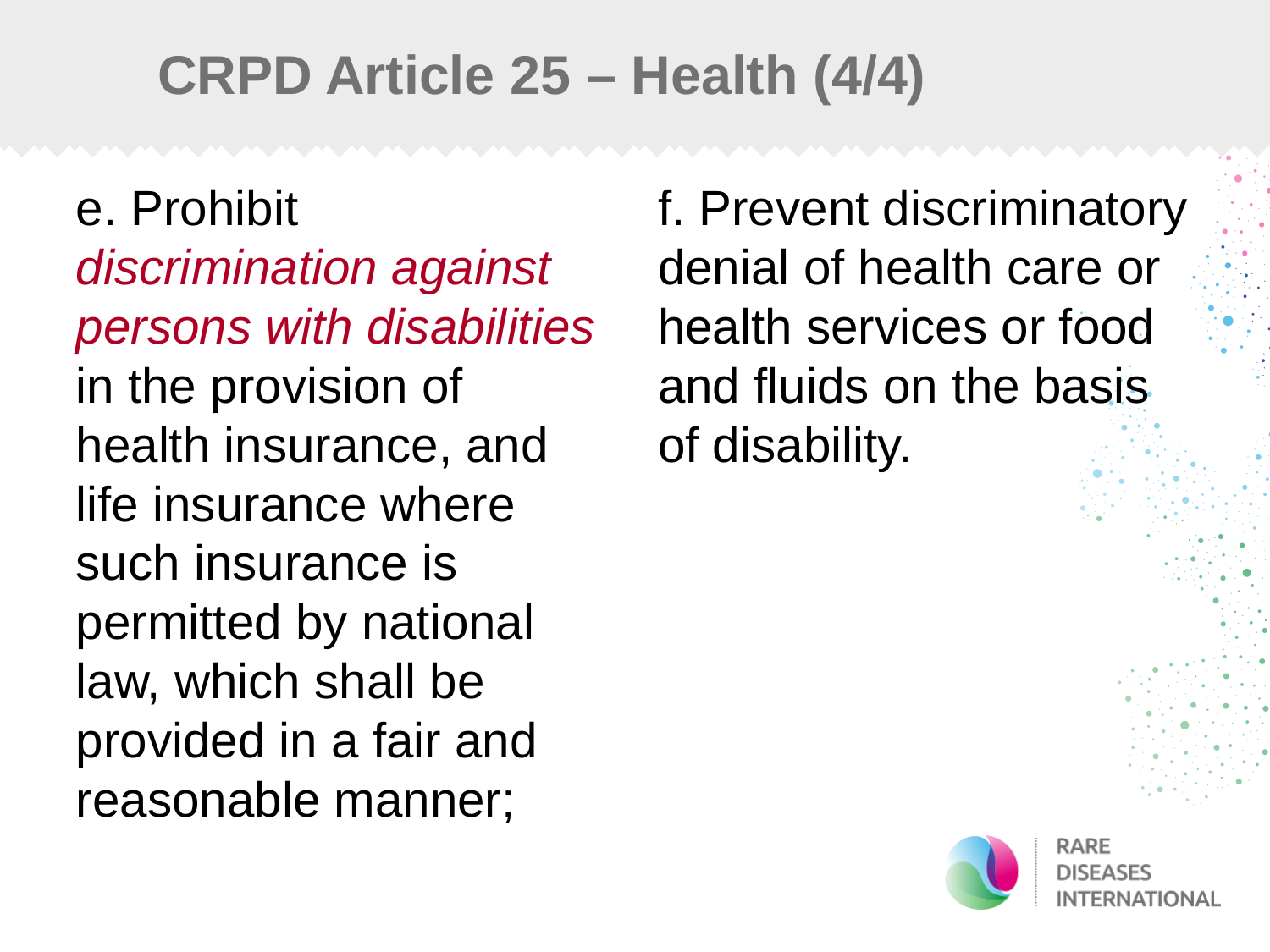

# CRPD Article 25 – Health (4/4)
e. Prohibit discrimination against persons with disabilities in the provision of health insurance, and life insurance where such insurance is permitted by national law, which shall be provided in a fair and reasonable manner;

f. Prevent discriminatory denial of health care or health services or food and fluids on the basis of disability.